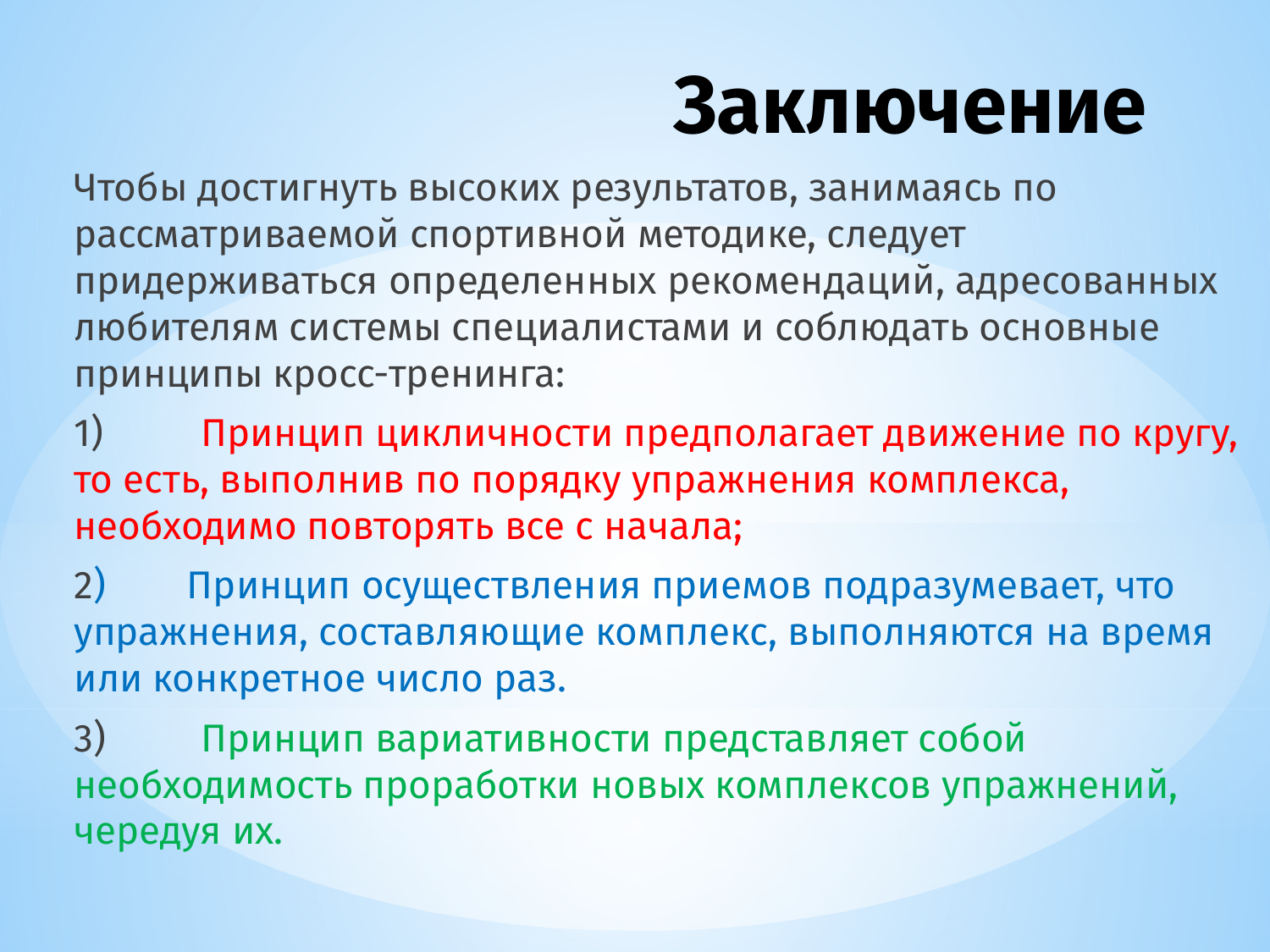

# Заключение
Чтобы достигнуть высоких результатов, занимаясь по рассматриваемой спортивной методике, следует придерживаться определенных рекомендаций, адресованных любителям системы специалистами и соблюдать основные принципы кросс-тренинга:
1)	Принцип цикличности предполагает движение по кругу, то есть, выполнив по порядку упражнения комплекса, необходимо повторять все с начала;
2)        Принцип осуществления приемов подразумевает, что упражнения, составляющие комплекс, выполняются на время или конкретное число раз.
3)	Принцип вариативности представляет собой необходимость проработки новых комплексов упражнений, чередуя их.